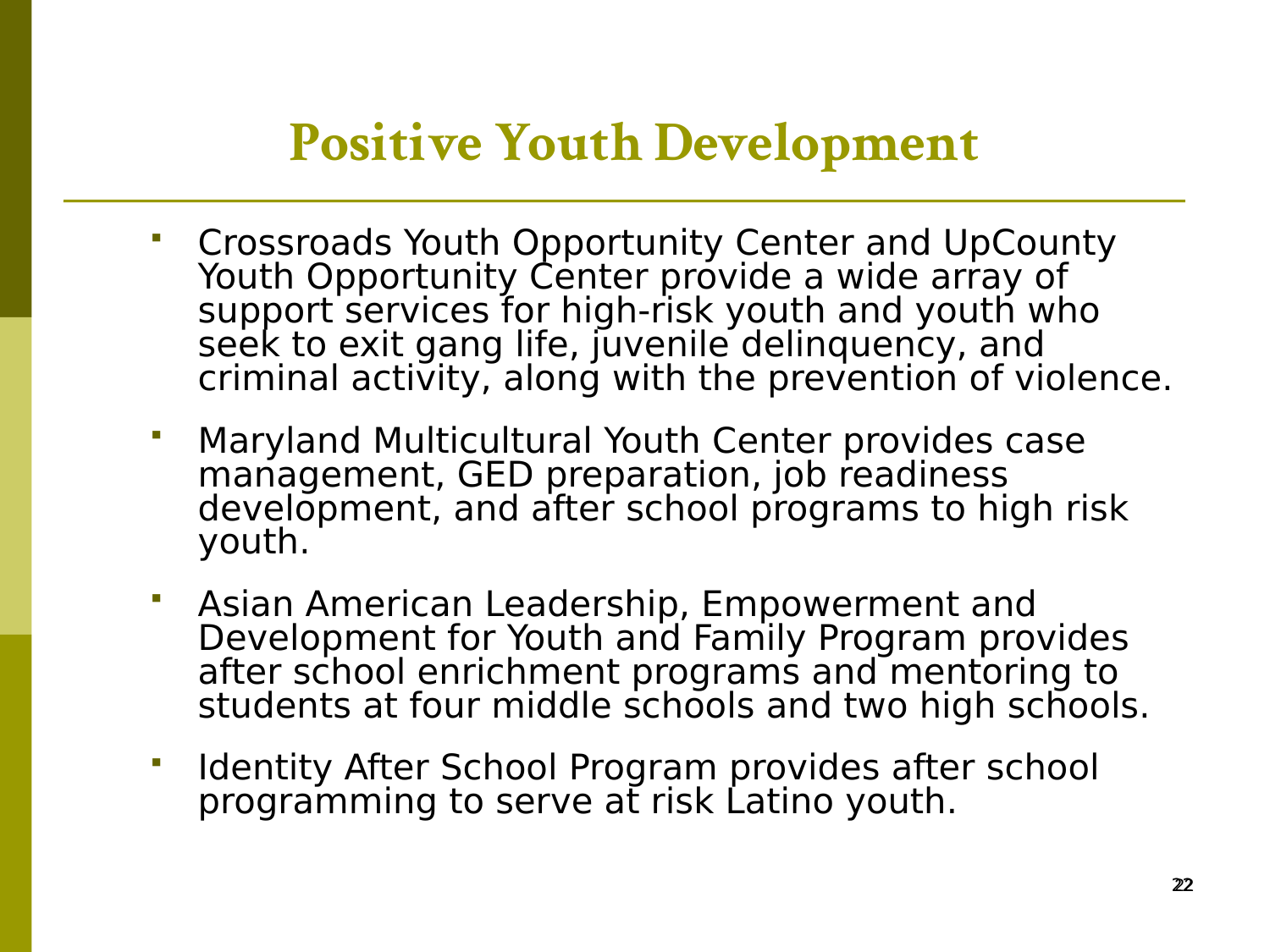

Positive Youth Development
Crossroads Youth Opportunity Center and UpCounty Youth Opportunity Center provide a wide array of support services for high-risk youth and youth who seek to exit gang life, juvenile delinquency, and criminal activity, along with the prevention of violence.
Maryland Multicultural Youth Center provides case management, GED preparation, job readiness development, and after school programs to high risk youth.
Asian American Leadership, Empowerment and Development for Youth and Family Program provides after school enrichment programs and mentoring to students at four middle schools and two high schools.
Identity After School Program provides after school programming to serve at risk Latino youth.

22
22